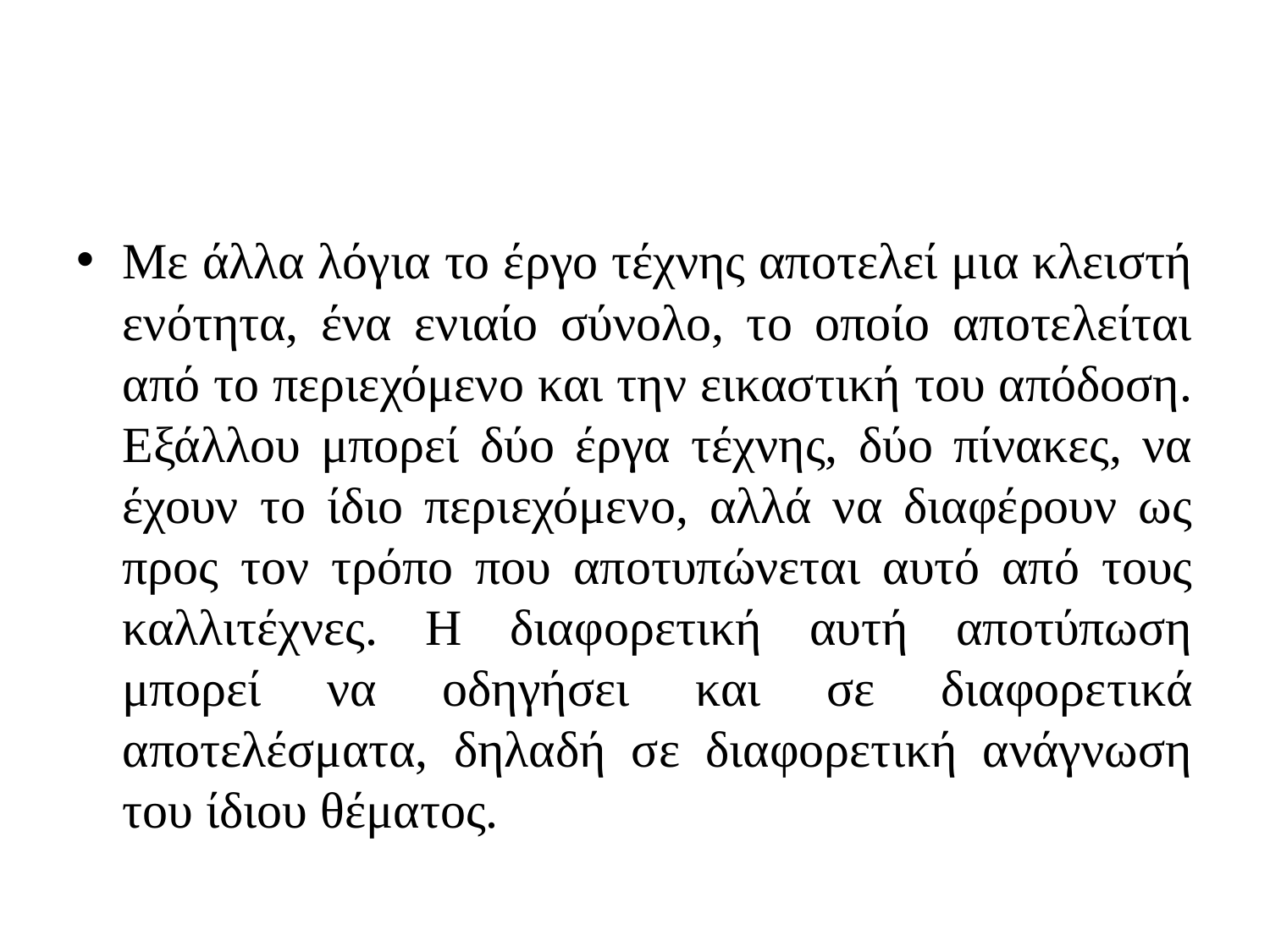

#
Με άλλα λόγια το έργο τέχνης αποτελεί μια κλειστή ενότητα, ένα ενιαίο σύνολο, το οποίο αποτελείται από το περιεχόμενο και την εικαστική του απόδοση. Εξάλλου μπορεί δύο έργα τέχνης, δύο πίνακες, να έχουν το ίδιο περιεχόμενο, αλλά να διαφέρουν ως προς τον τρόπο που αποτυπώνεται αυτό από τους καλλιτέχνες. Η διαφορετική αυτή αποτύπωση μπορεί να οδηγήσει και σε διαφορετικά αποτελέσματα, δηλαδή σε διαφορετική ανάγνωση του ίδιου θέματος.